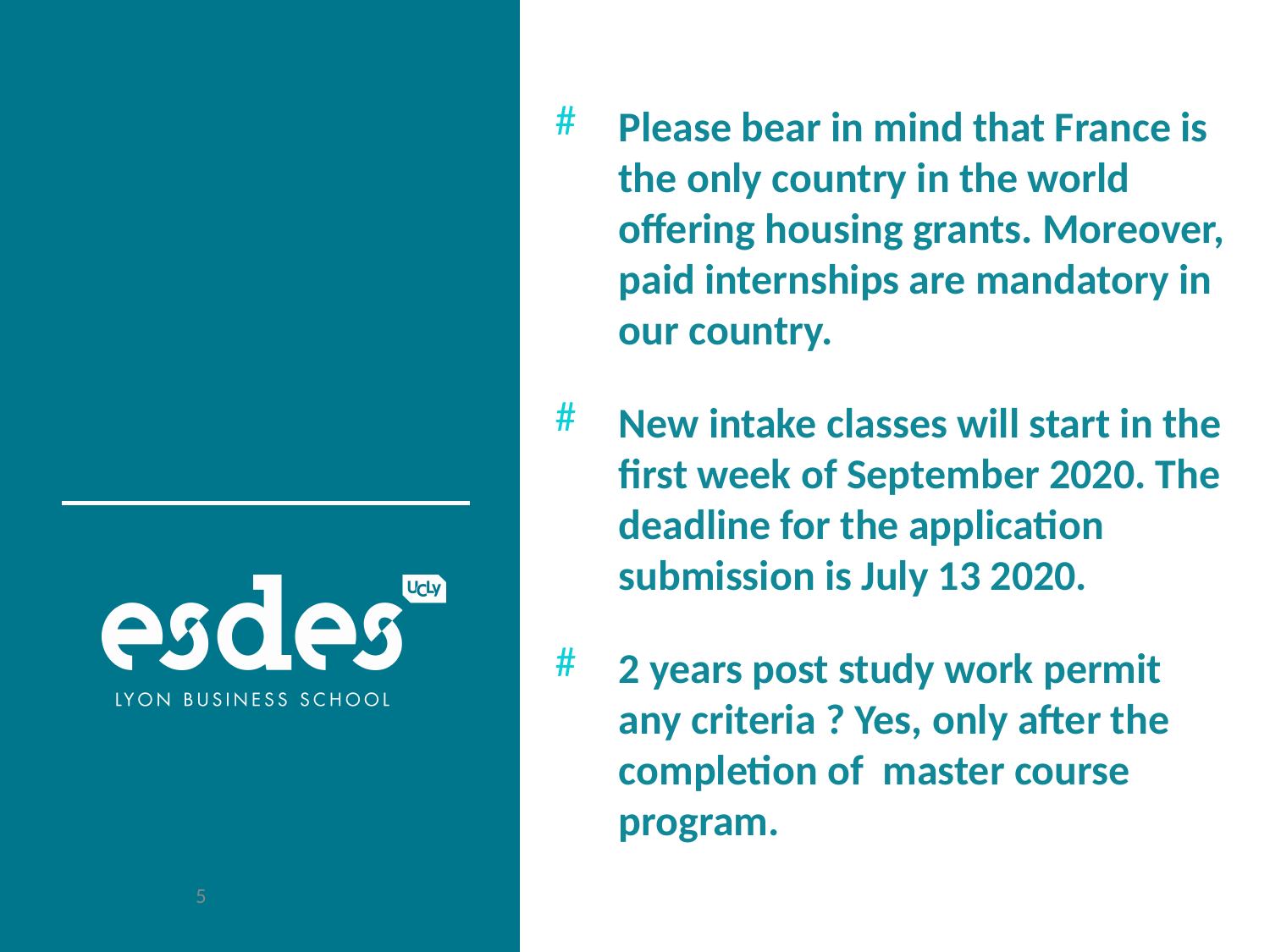

Please bear in mind that France is the only country in the world offering housing grants. Moreover, paid internships are mandatory in our country.
New intake classes will start in the first week of September 2020. The deadline for the application submission is July 13 2020.
2 years post study work permit any criteria ? Yes, only after the completion of  master course program.

5